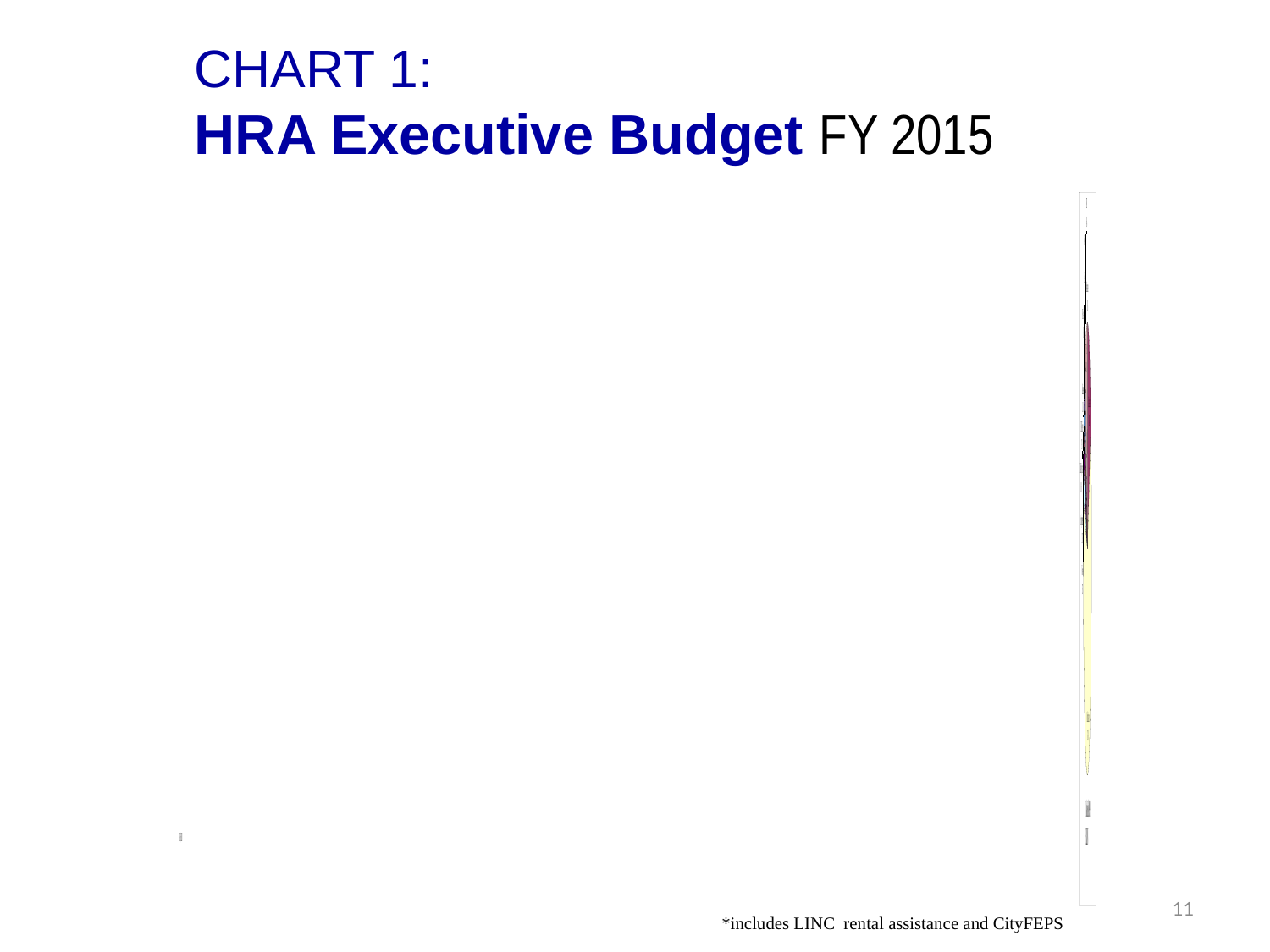

Chart 1:
HRA Executive Budget FY 2015

[unsupported chart]

11
*includes LINC  rental assistance and CityFEPS